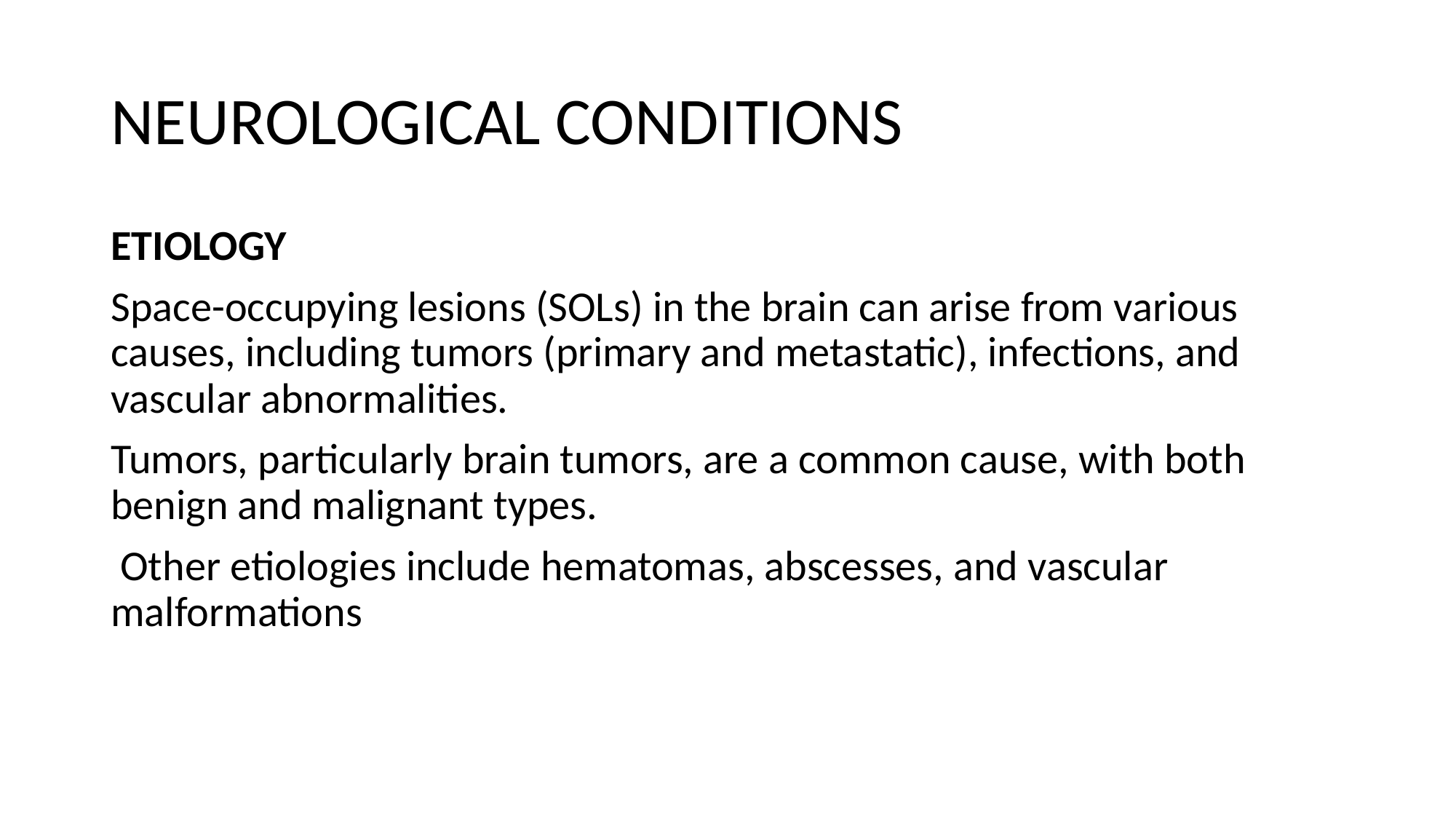

# NEUROLOGICAL CONDITIONS
ETIOLOGY
Space-occupying lesions (SOLs) in the brain can arise from various causes, including tumors (primary and metastatic), infections, and vascular abnormalities.
Tumors, particularly brain tumors, are a common cause, with both benign and malignant types.
 Other etiologies include hematomas, abscesses, and vascular malformations